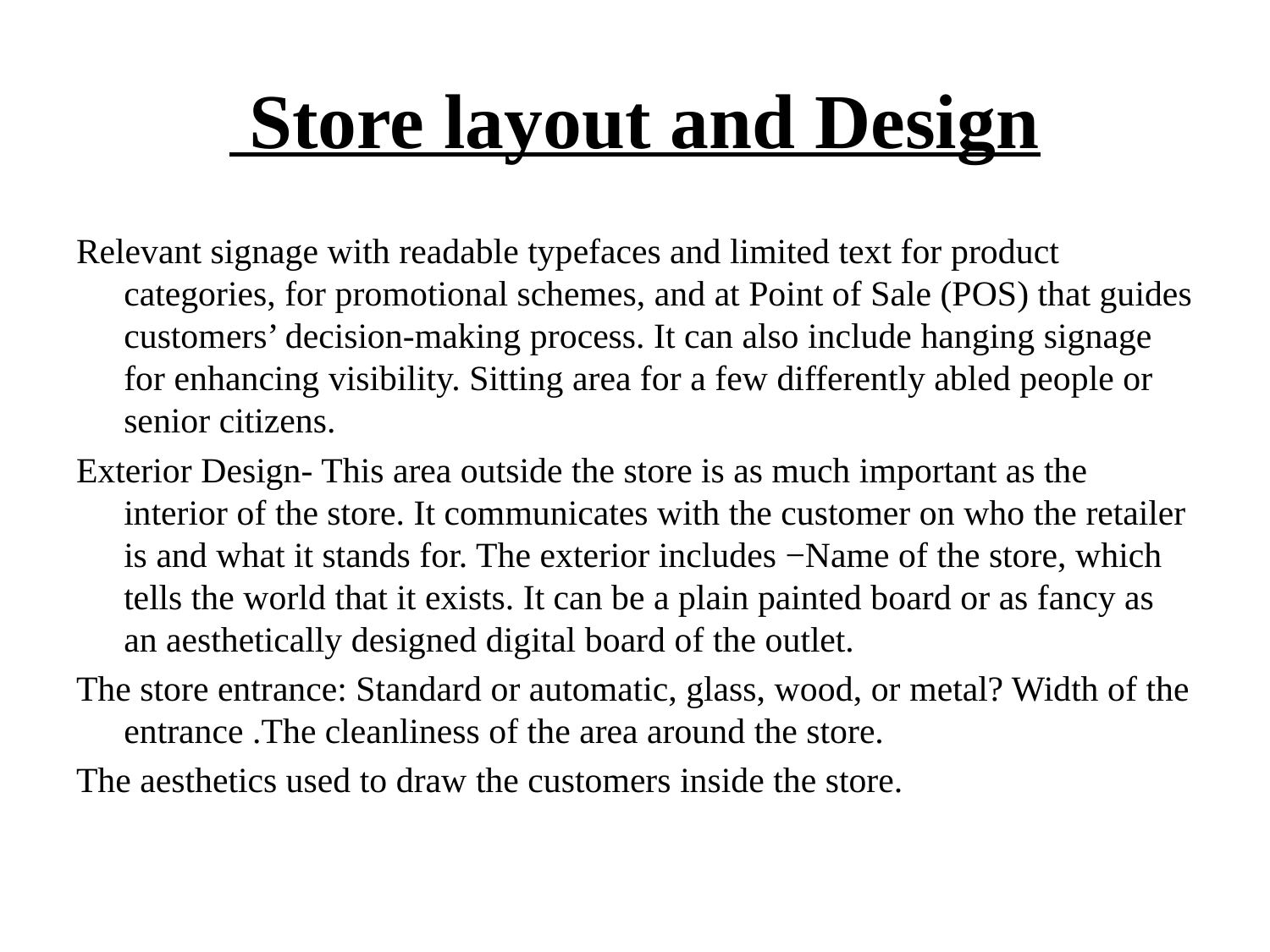

# Store layout and Design
Relevant signage with readable typefaces and limited text for product categories, for promotional schemes, and at Point of Sale (POS) that guides customers’ decision-making process. It can also include hanging signage for enhancing visibility. Sitting area for a few differently abled people or senior citizens.
Exterior Design- This area outside the store is as much important as the interior of the store. It communicates with the customer on who the retailer is and what it stands for. The exterior includes −Name of the store, which tells the world that it exists. It can be a plain painted board or as fancy as an aesthetically designed digital board of the outlet.
The store entrance: Standard or automatic, glass, wood, or metal? Width of the entrance .The cleanliness of the area around the store.
The aesthetics used to draw the customers inside the store.